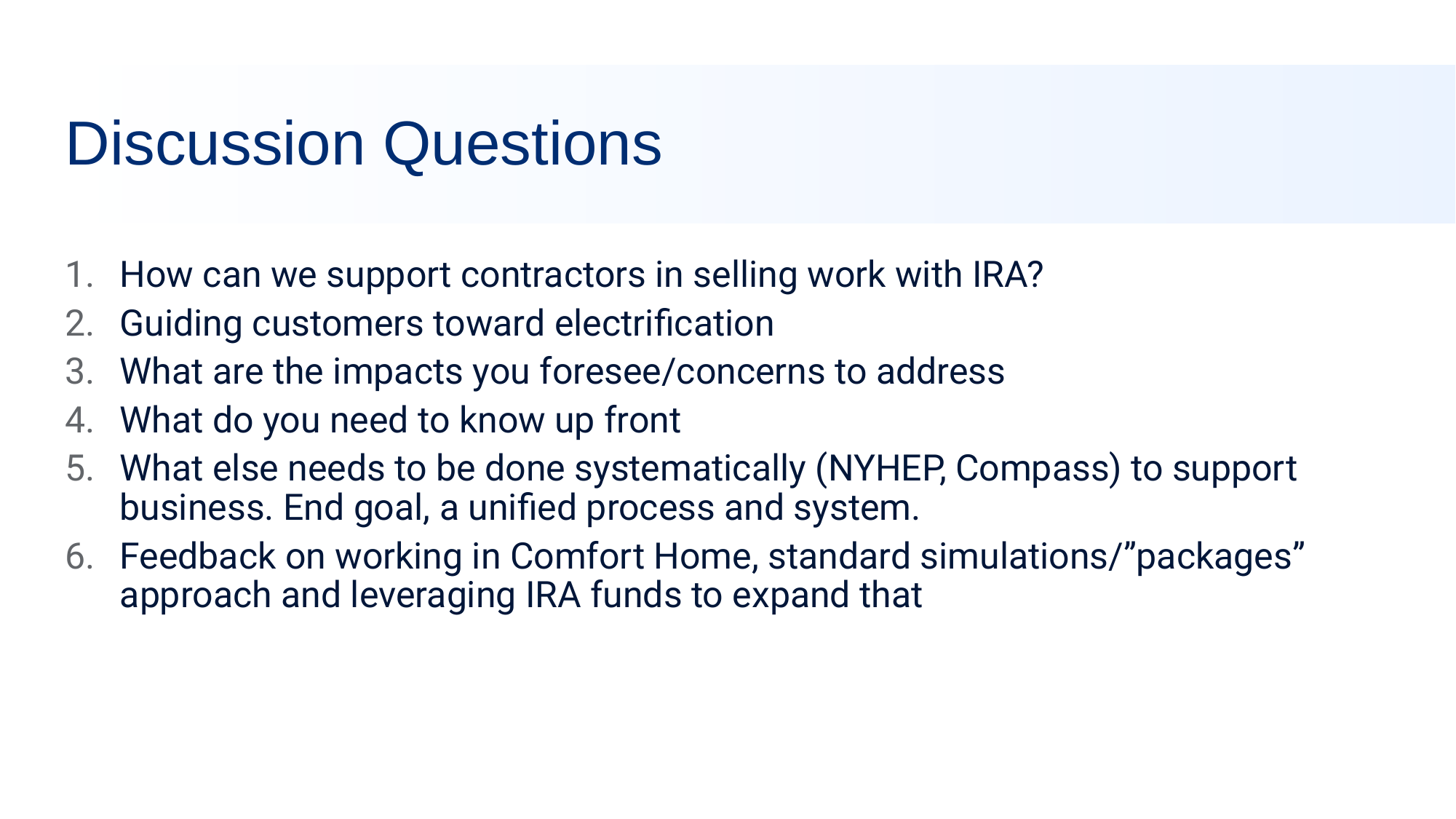

# Discussion Questions
How can we support contractors in selling work with IRA?
Guiding customers toward electrification
What are the impacts you foresee/concerns to address
What do you need to know up front
What else needs to be done systematically (NYHEP, Compass) to support business. End goal, a unified process and system.
Feedback on working in Comfort Home, standard simulations/”packages” approach and leveraging IRA funds to expand that